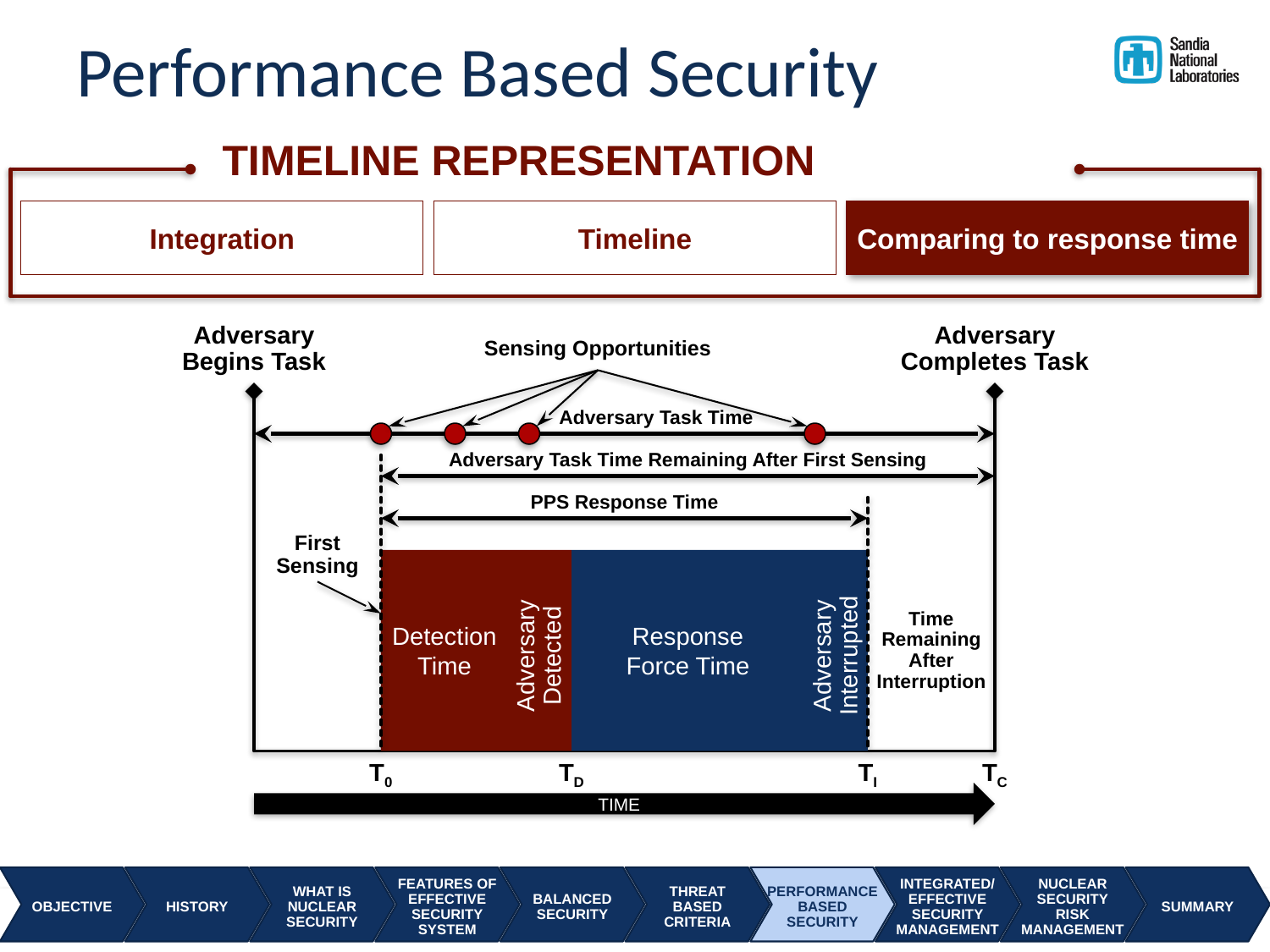

# Performance Based Security
TIMELINE REPRESENTATION
Integration
Timeline
Comparing to response time
Adversary
Begins Task
Adversary
Completes Task
Sensing Opportunities
Adversary Task Time

Adversary Task Time Remaining After First Sensing
PPS Response Time
First
Sensing
Detection
Time
Response
Force Time
Time
Remaining
After
Interruption
Adversary
Detected
Adversary
Interrupted
T0
TD
TI
TC
TIME
OBJECTIVE
HISTORY
WHAT IS
NUCLEAR
SECURITY
FEATURES OF
EFFECTIVE
SECURITY
SYSTEM
BALANCED
SECURITY
THREAT
BASED
CRITERIA
PERFORMANCE
BASED
SECURITY
INTEGRATED/
EFFECTIVE
SECURITY
MANAGEMENT
NUCLEAR
SECURITY
RISK
MANAGEMENT
SUMMARY